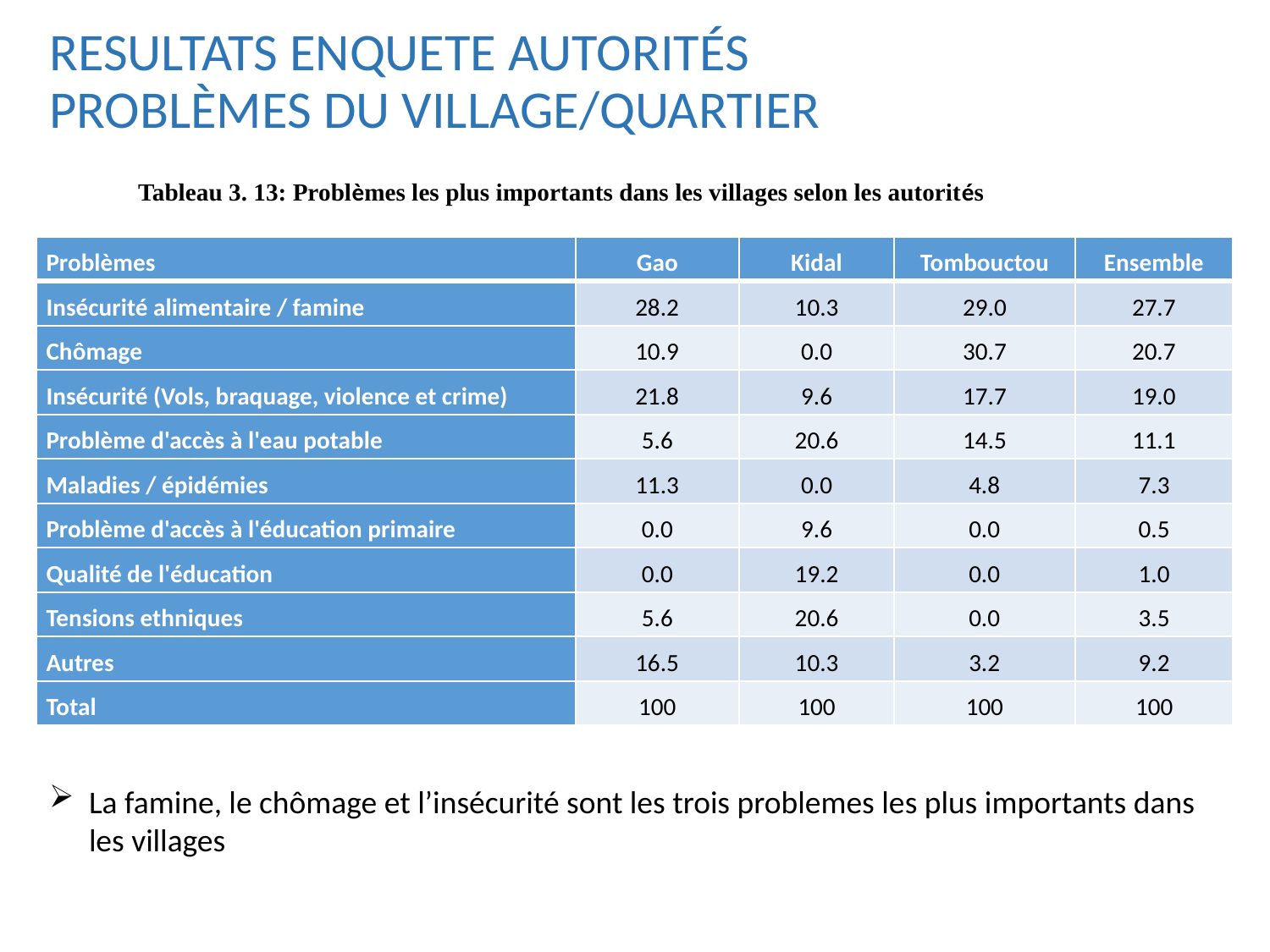

# RESULTATS ENQUETE AUTORITÉS PROBLÈMES DU VILLAGE/QUARTIER
Tableau 3. 13: Problèmes les plus importants dans les villages selon les autorités
| Problèmes | Gao | Kidal | Tombouctou | Ensemble |
| --- | --- | --- | --- | --- |
| Insécurité alimentaire / famine | 28.2 | 10.3 | 29.0 | 27.7 |
| Chômage | 10.9 | 0.0 | 30.7 | 20.7 |
| Insécurité (Vols, braquage, violence et crime) | 21.8 | 9.6 | 17.7 | 19.0 |
| Problème d'accès à l'eau potable | 5.6 | 20.6 | 14.5 | 11.1 |
| Maladies / épidémies | 11.3 | 0.0 | 4.8 | 7.3 |
| Problème d'accès à l'éducation primaire | 0.0 | 9.6 | 0.0 | 0.5 |
| Qualité de l'éducation | 0.0 | 19.2 | 0.0 | 1.0 |
| Tensions ethniques | 5.6 | 20.6 | 0.0 | 3.5 |
| Autres | 16.5 | 10.3 | 3.2 | 9.2 |
| Total | 100 | 100 | 100 | 100 |
La famine, le chômage et l’insécurité sont les trois problemes les plus importants dans les villages